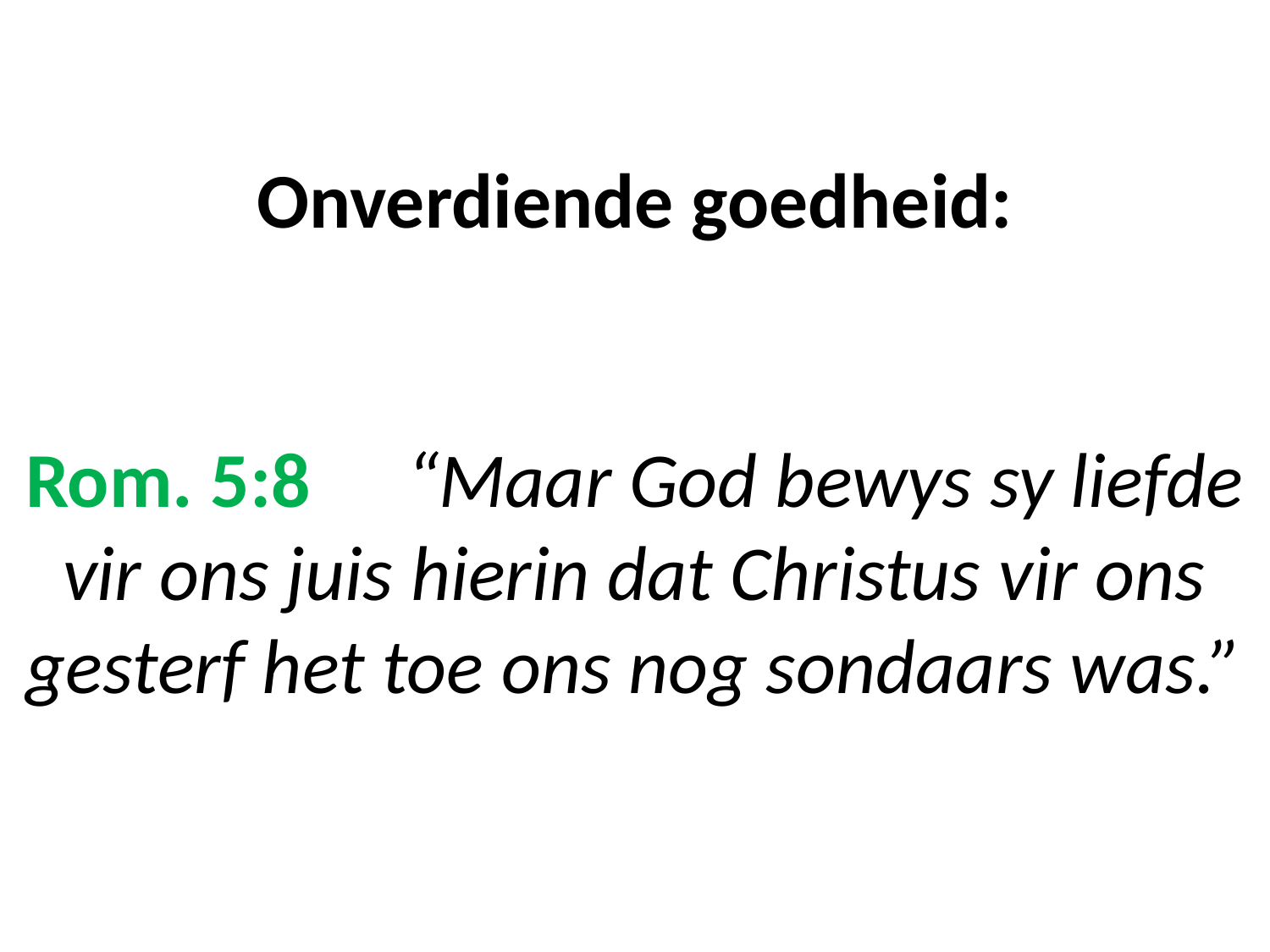

# Onverdiende goedheid: Rom. 5:8	“Maar God bewys sy liefde vir ons juis hierin dat Christus vir ons gesterf het toe ons nog sondaars was.”